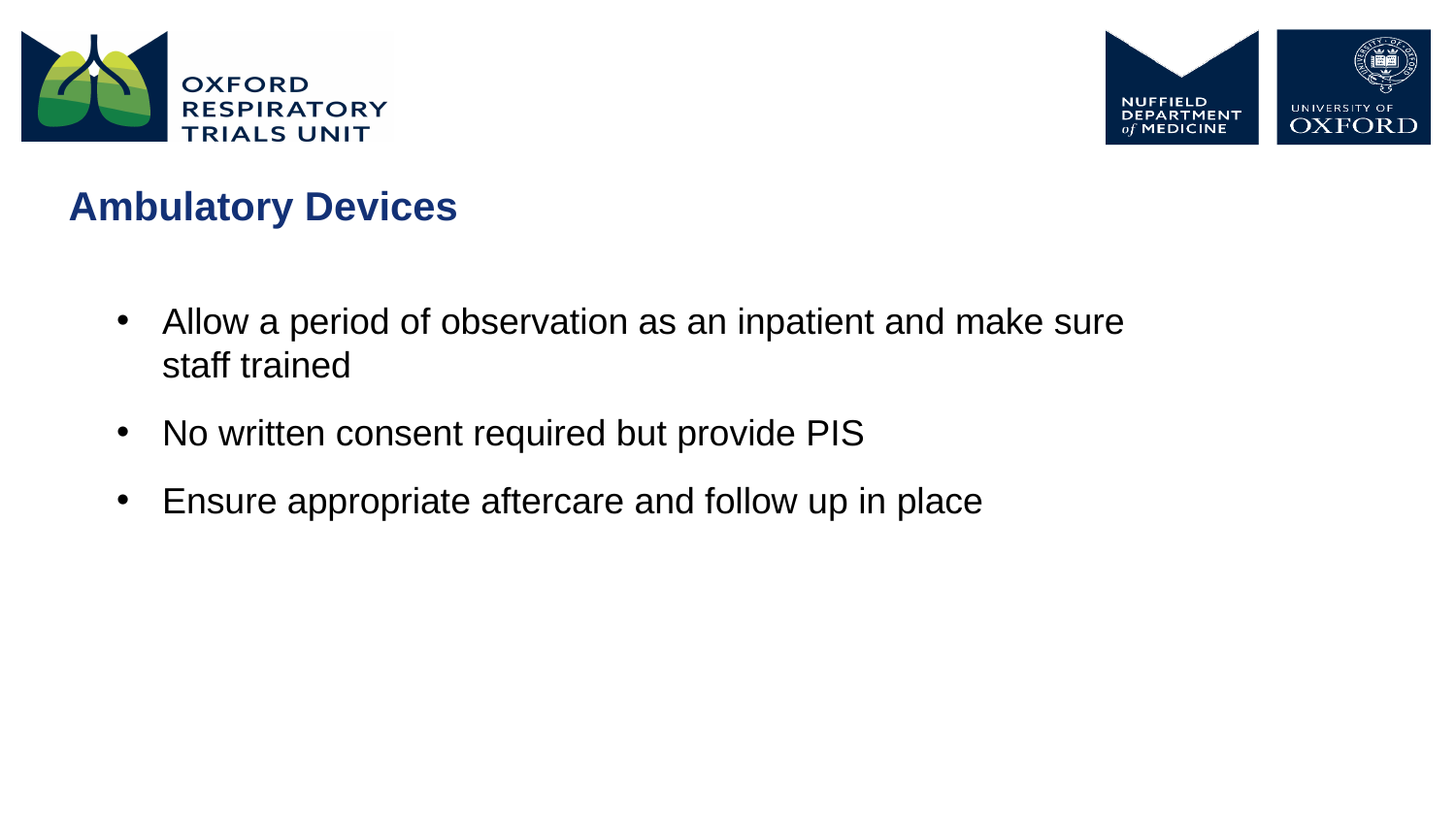

Ambulatory Devices

Allow a period of observation as an inpatient and make sure staff trained
No written consent required but provide PIS
Ensure appropriate aftercare and follow up in place